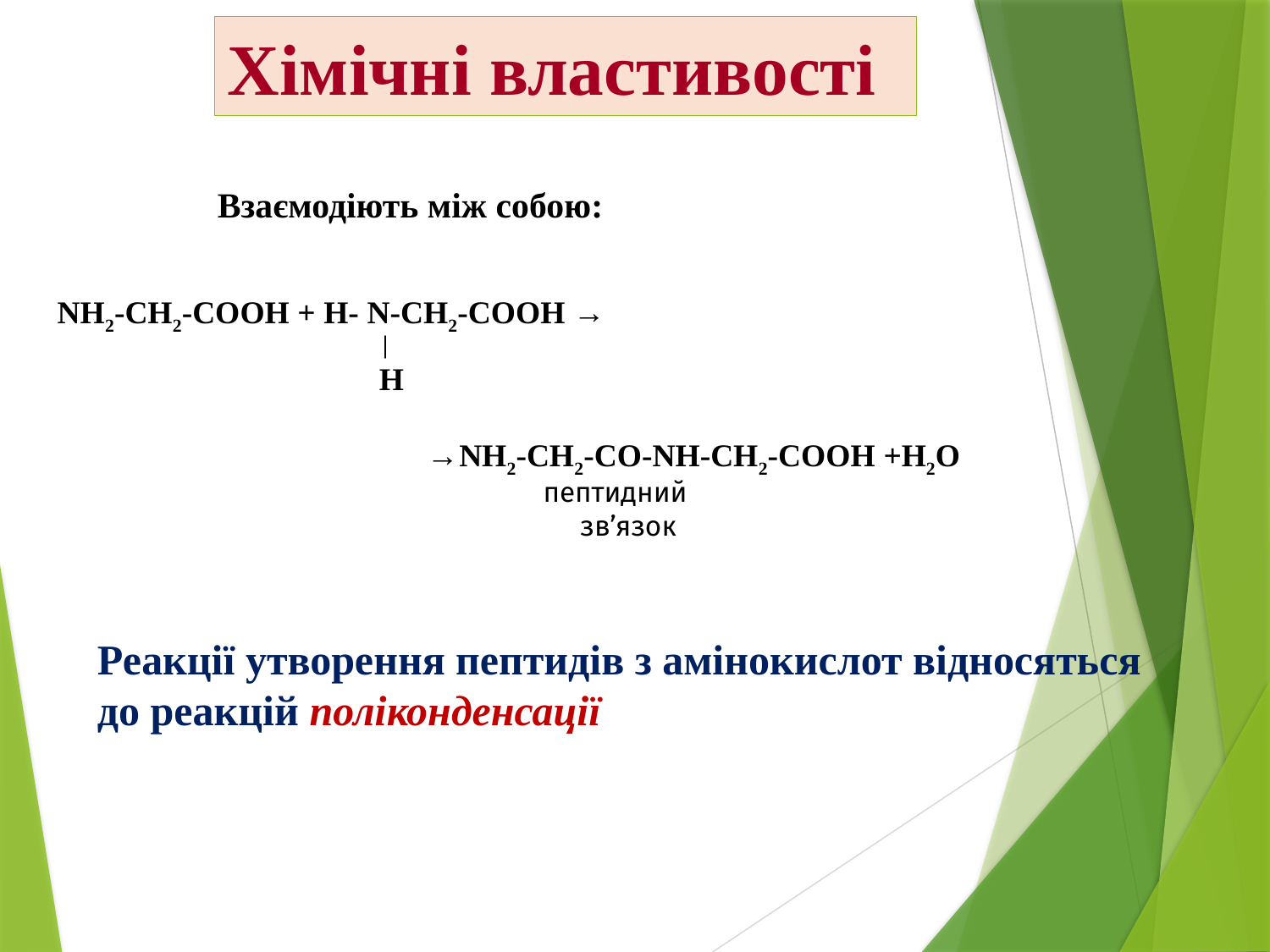

Хімічні властивості
Взаємодіють між собою:

                                            пептидний
                                                 зв’язок
NH2-CH2-COOH + Н- N-CH2-COOH →

                                        Н

                                              →NH2-CH2-CO-NH-CH2-COOH +Н2О

Реакції утворення пептидів з амінокислот відносяться до реакцій поліконденсації